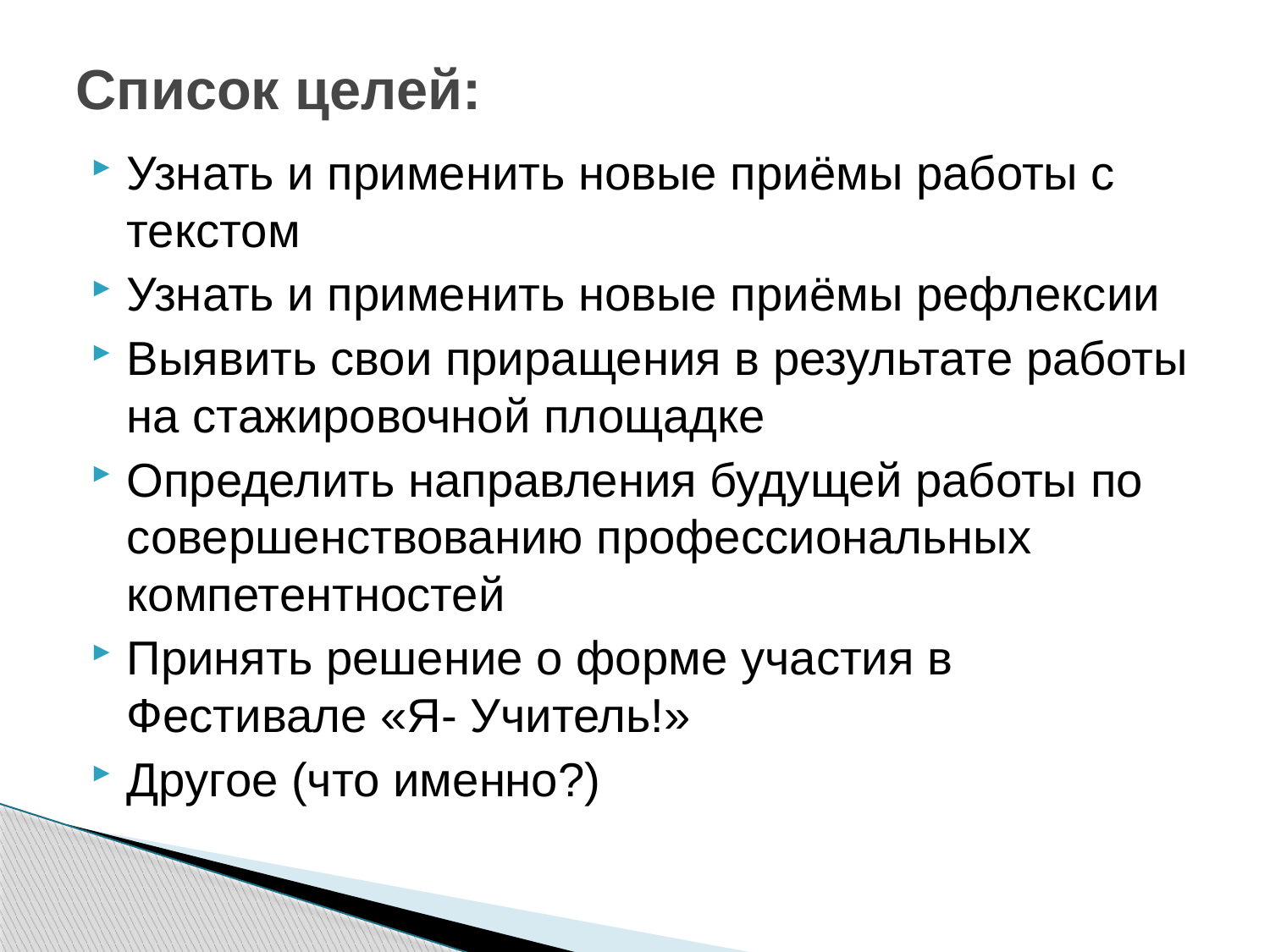

# Список целей:
Узнать и применить новые приёмы работы с текстом
Узнать и применить новые приёмы рефлексии
Выявить свои приращения в результате работы на стажировочной площадке
Определить направления будущей работы по совершенствованию профессиональных компетентностей
Принять решение о форме участия в Фестивале «Я- Учитель!»
Другое (что именно?)